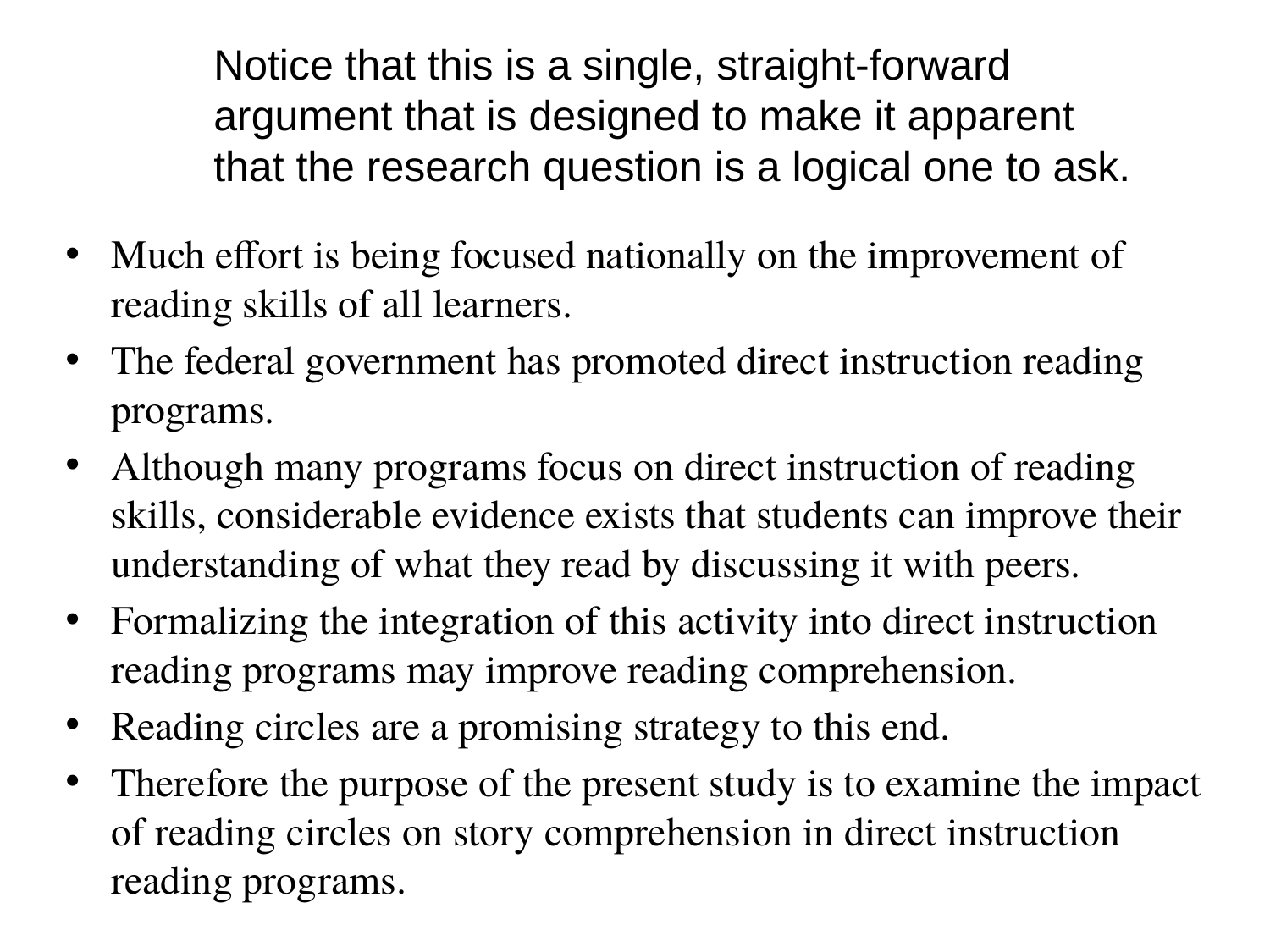

# Logical Argument
Notice that this is a single, straight-forward argument that is designed to make it apparent that the research question is a logical one to ask.
Much effort is being focused nationally on the improvement of reading skills of all learners.
The federal government has promoted direct instruction reading programs.
Although many programs focus on direct instruction of reading skills, considerable evidence exists that students can improve their understanding of what they read by discussing it with peers.
Formalizing the integration of this activity into direct instruction reading programs may improve reading comprehension.
Reading circles are a promising strategy to this end.
Therefore the purpose of the present study is to examine the impact of reading circles on story comprehension in direct instruction reading programs.